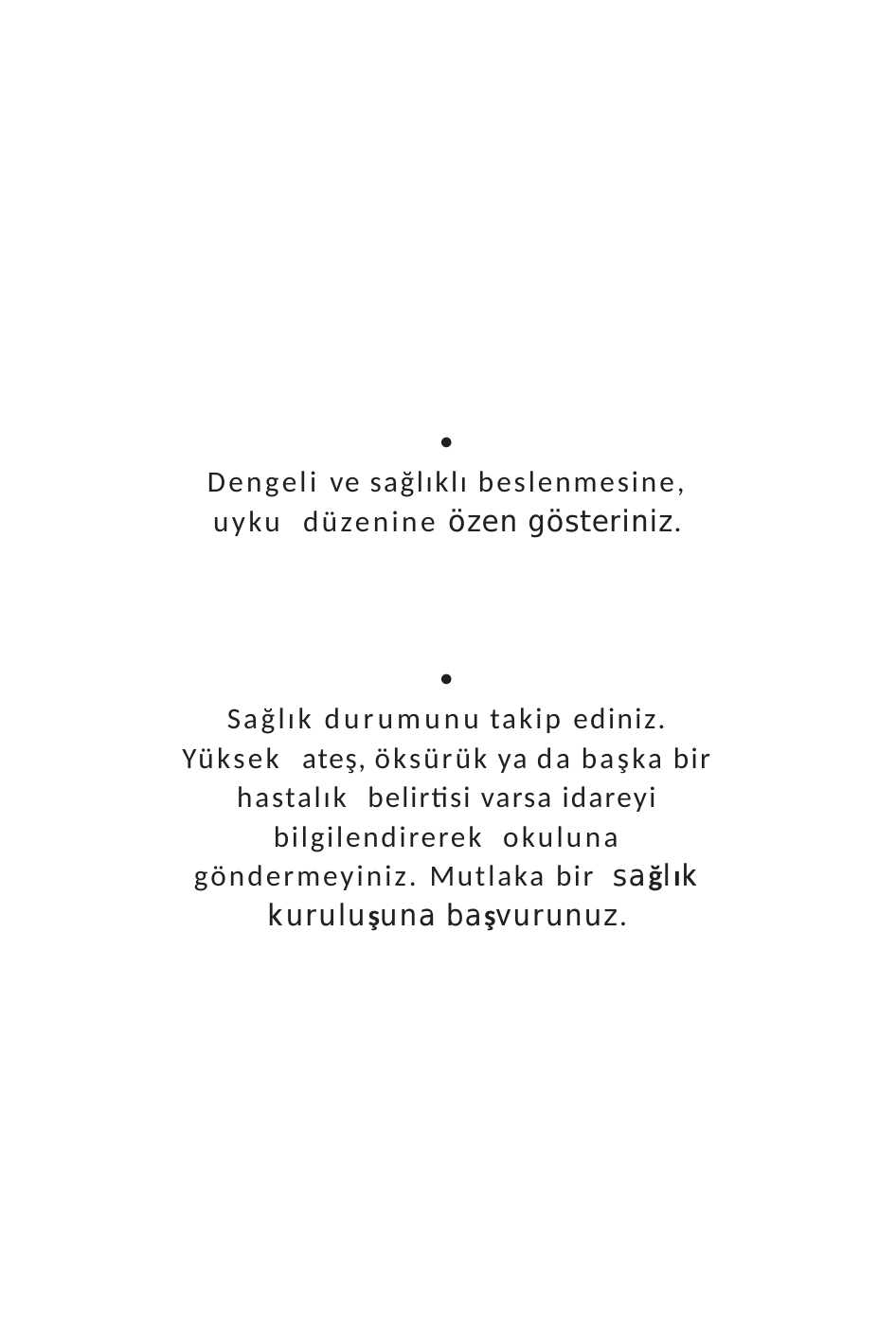

•
Dengeli ve sağlıklı beslenmesine, uyku  düzenine özen gösteriniz.
•
Sağlık durumunu takip ediniz. Yüksek  ateş, öksürük ya da başka bir hastalık  belirtisi varsa idareyi bilgilendirerek  okuluna göndermeyiniz. Mutlaka bir  sağlık kuruluşuna başvurunuz.